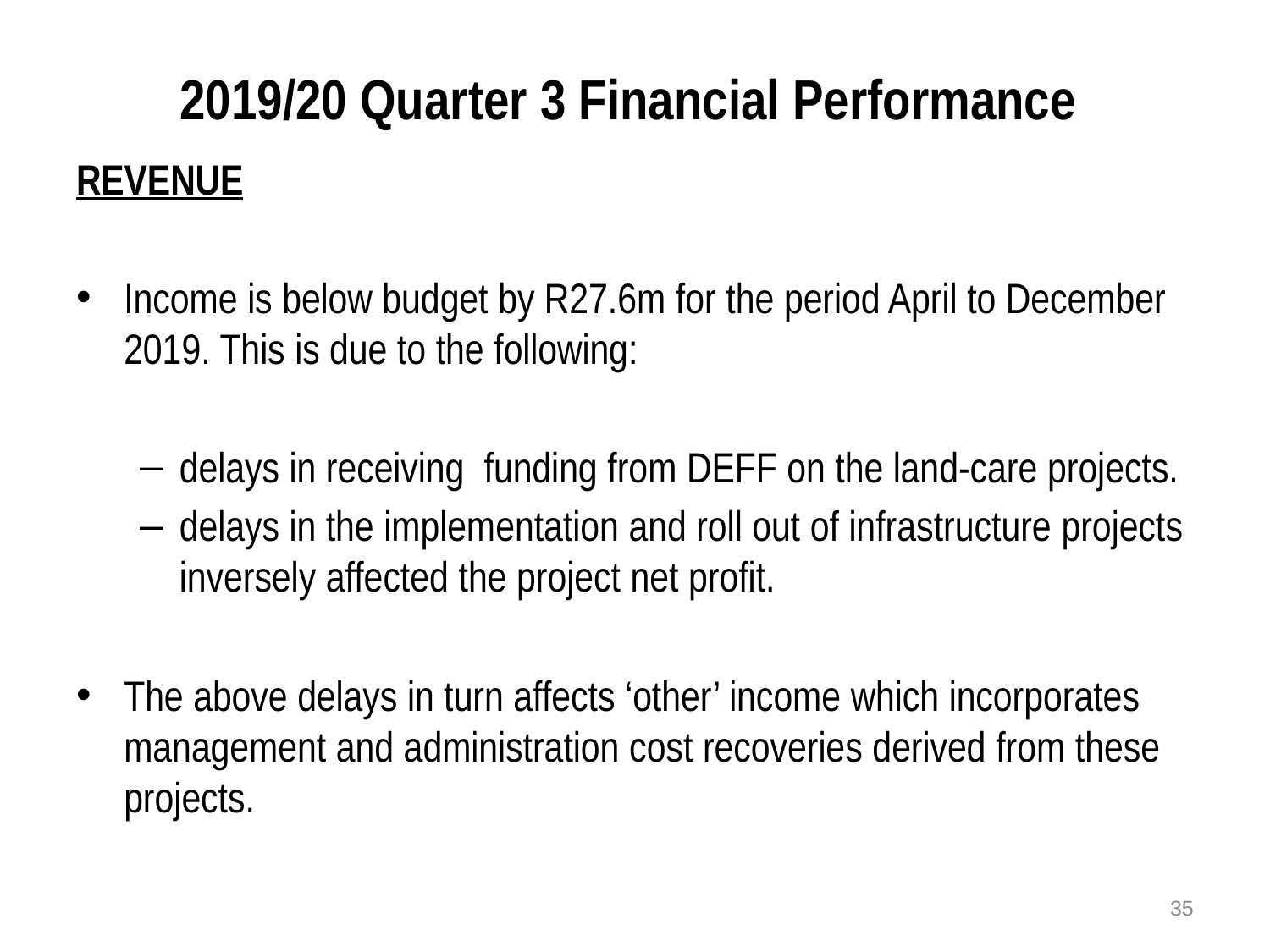

# 2019/20 Quarter 3 Financial Performance
REVENUE

Income is below budget by R27.6m for the period April to December 2019. This is due to the following:

delays in receiving  funding from DEFF on the land-care projects.
delays in the implementation and roll out of infrastructure projects inversely affected the project net profit.

The above delays in turn affects ‘other’ income which incorporates management and administration cost recoveries derived from these projects.

35